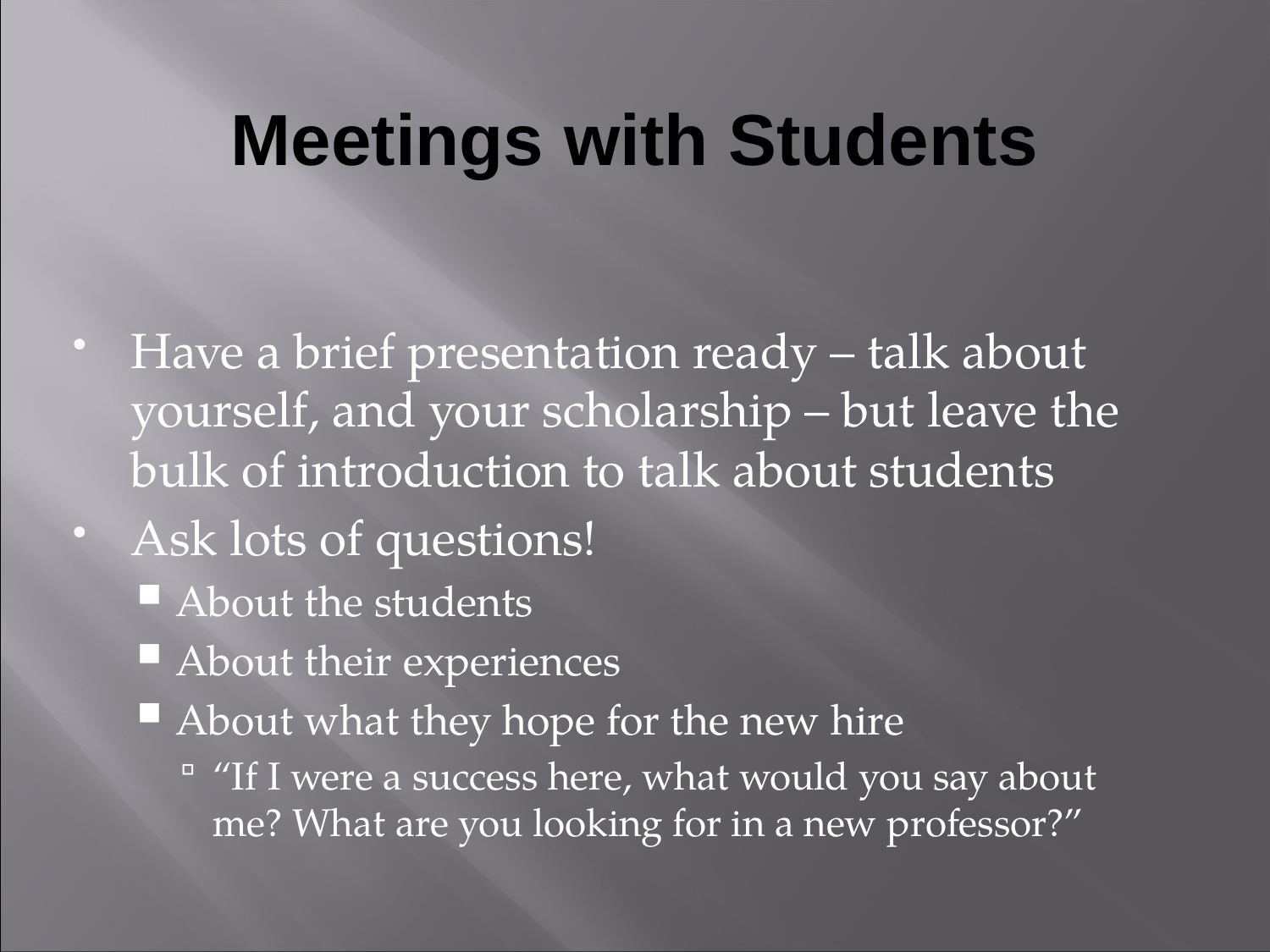

# Meetings with Students

Have a brief presentation ready – talk about yourself, and your scholarship – but leave the bulk of introduction to talk about students
Ask lots of questions!
About the students
About their experiences
About what they hope for the new hire
“If I were a success here, what would you say about me? What are you looking for in a new professor?”